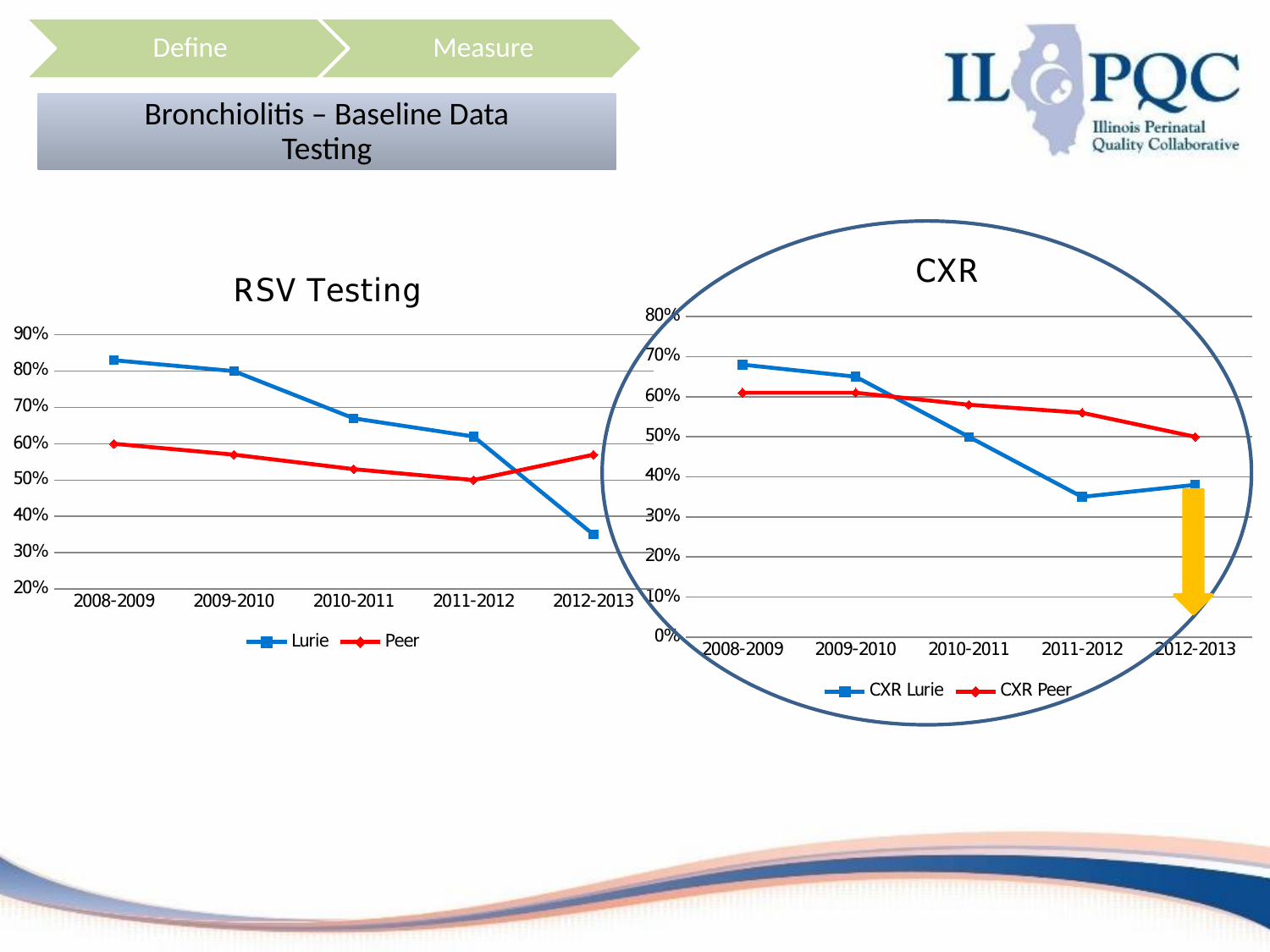

Define
Measure
Bronchiolitis – Baseline Data
Testing

### Chart: CXR

| Category | CXR Lurie | CXR Peer |
|---|---|---|
| 2008-2009 | 0.68 | 0.61 |
| 2009-2010 | 0.65 | 0.61 |
| 2010-2011 | 0.5 | 0.58 |
| 2011-2012 | 0.35 | 0.56 |
| 2012-2013 | 0.38 | 0.5 |

### Chart: RSV Testing

| Category | Lurie | Peer |
|---|---|---|
| 2008-2009 | 0.83 | 0.6 |
| 2009-2010 | 0.8 | 0.57 |
| 2010-2011 | 0.67 | 0.53 |
| 2011-2012 | 0.62 | 0.5 |
| 2012-2013 | 0.35 | 0.57 |